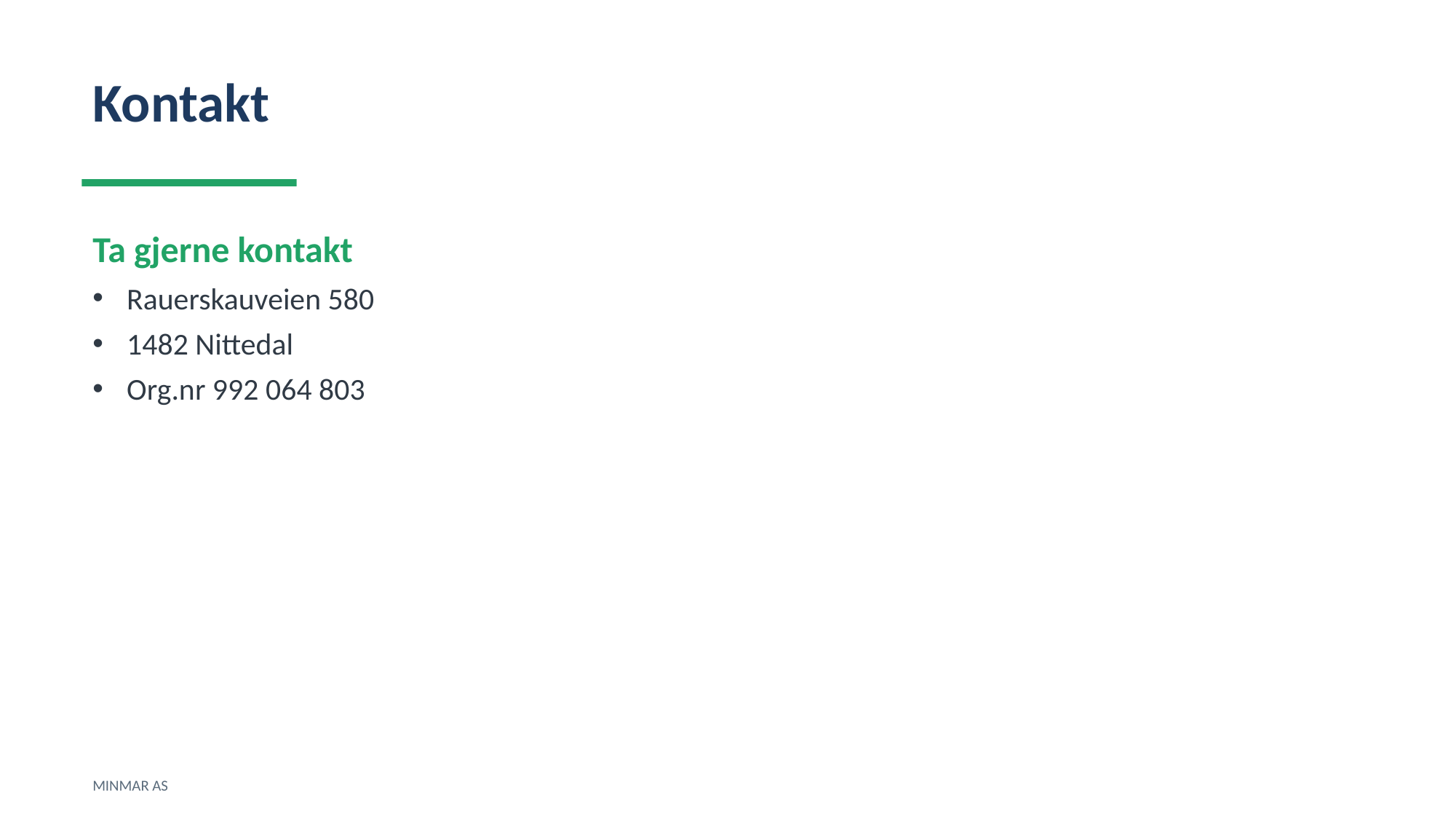

Kontakt

Ta gjerne kontakt
Rauerskauveien 580
1482 Nittedal
Org.nr 992 064 803
MINMAR AS